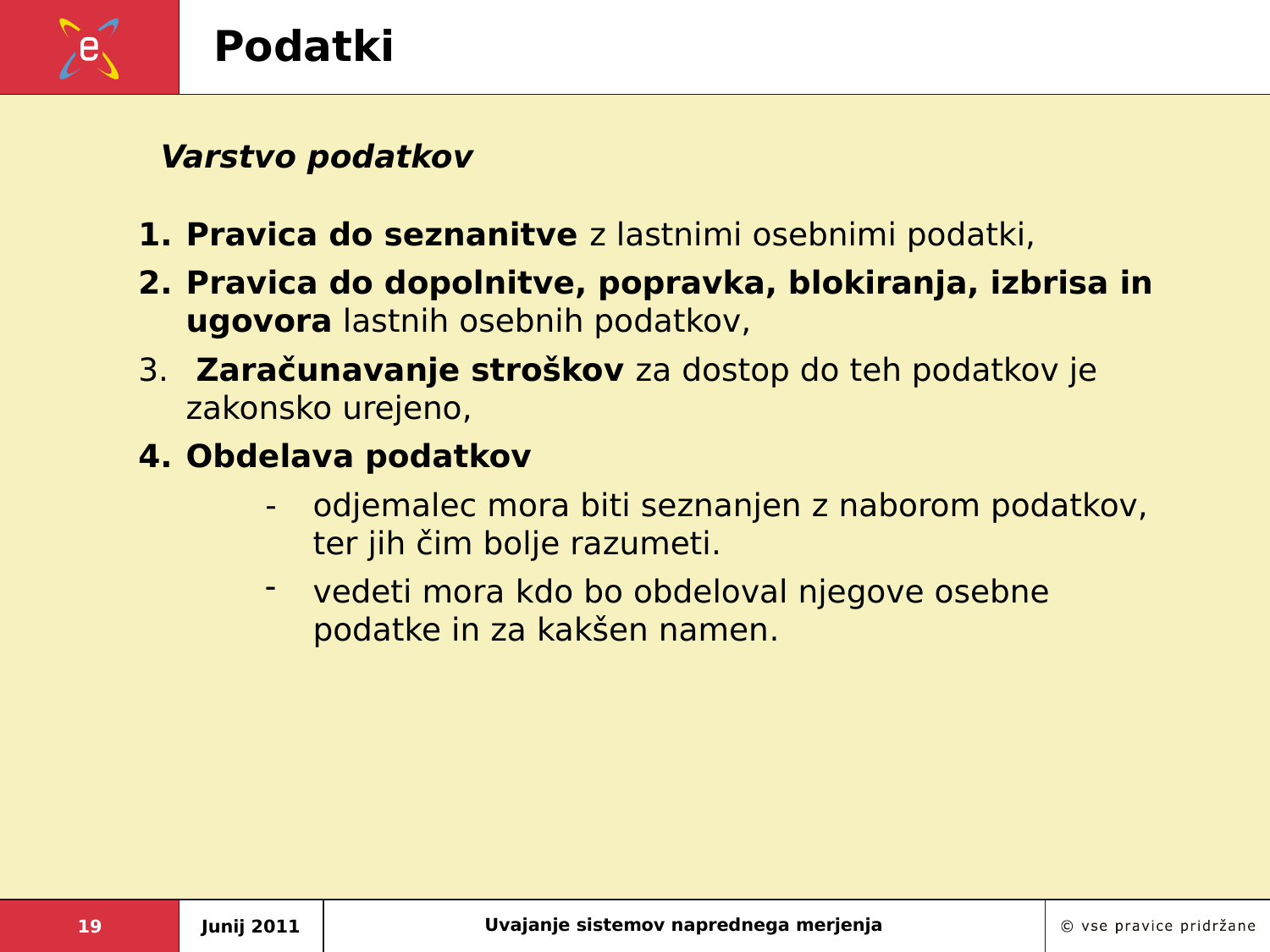

# Podatki

Pravica do seznanitve z lastnimi osebnimi podatki,
Pravica do dopolnitve, popravka, blokiranja, izbrisa in ugovora lastnih osebnih podatkov,
 Zaračunavanje stroškov za dostop do teh podatkov je zakonsko urejeno,
Obdelava podatkov
- 	odjemalec mora biti seznanjen z naborom podatkov, ter jih čim bolje razumeti.
vedeti mora kdo bo obdeloval njegove osebne podatke in za kakšen namen.

 Varstvo podatkov

19
Junij 2011
Uvajanje sistemov naprednega merjenja